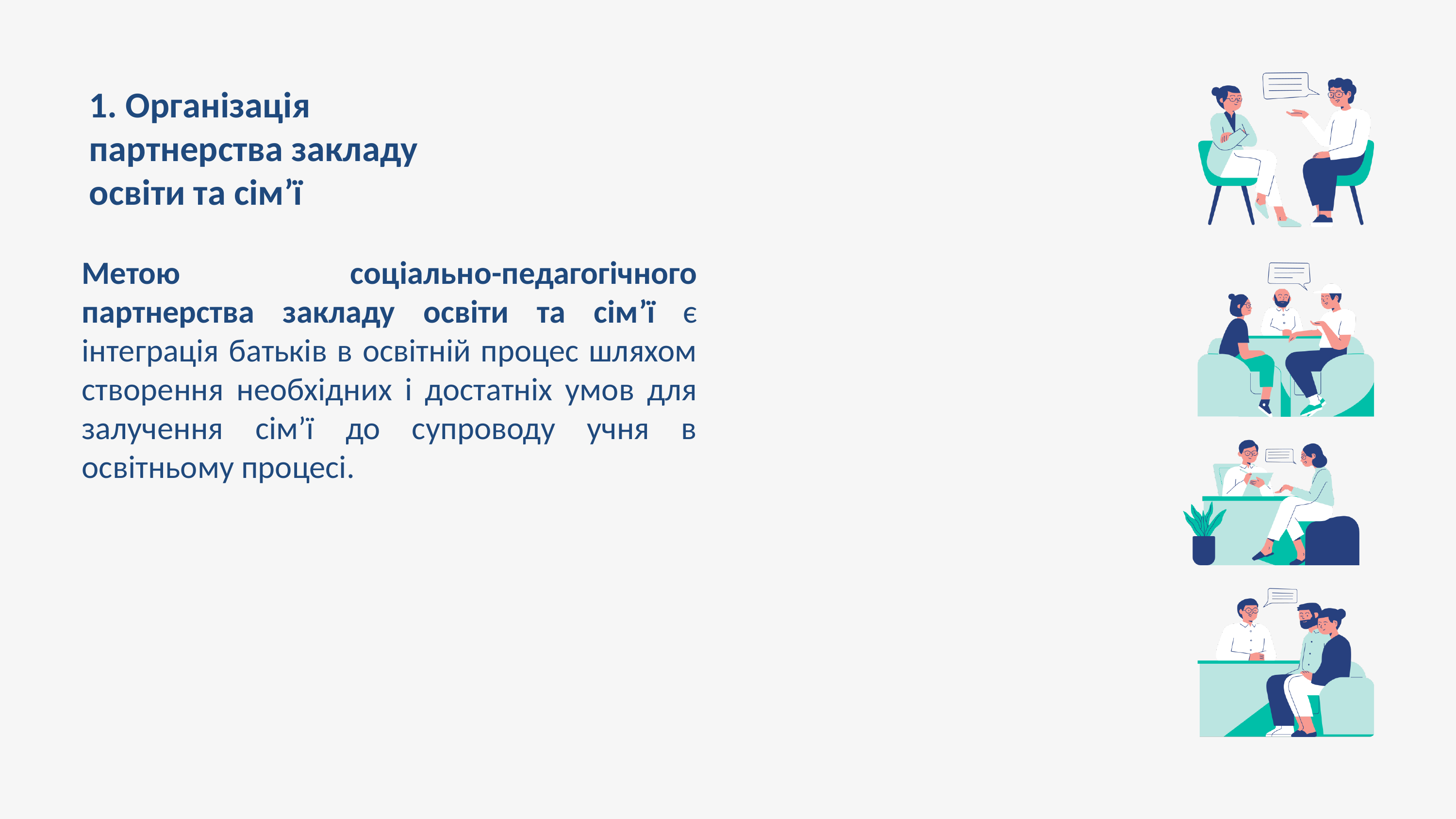

1. Організація партнерства закладу освіти та сім’ї
Метою соціально-педагогічного партнерства закладу освіти та сім’ї є інтеграція батьків в освітній процес шляхом створення необхідних і достатніх умов для залучення сім’ї до супроводу учня в освітньому процесі.